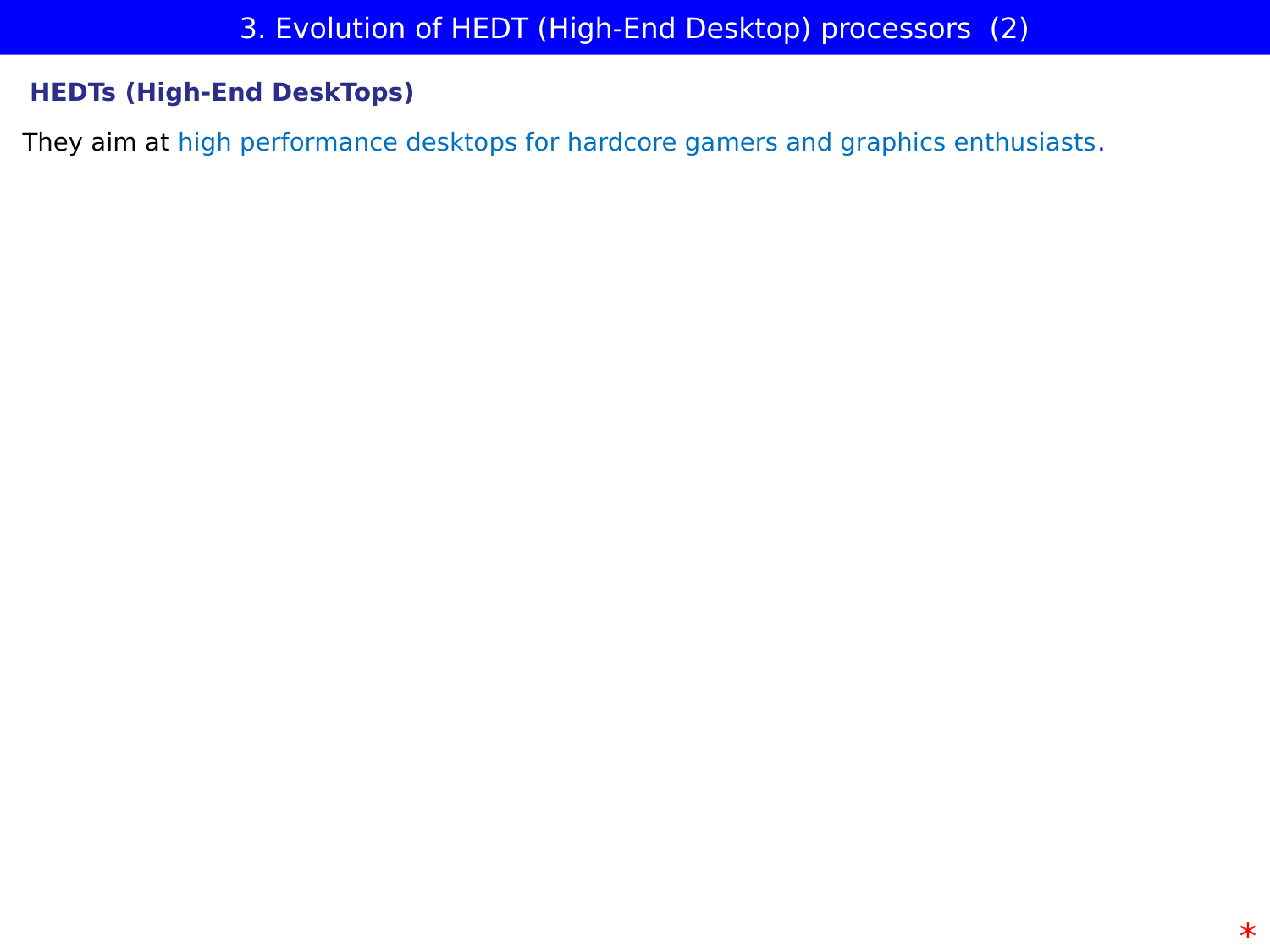

# 3. Evolution of HEDT (High-End Desktop) processors  (2)
HEDTs (High-End DeskTops)
They aim at high performance desktops for hardcore gamers and graphics enthusiasts.
*